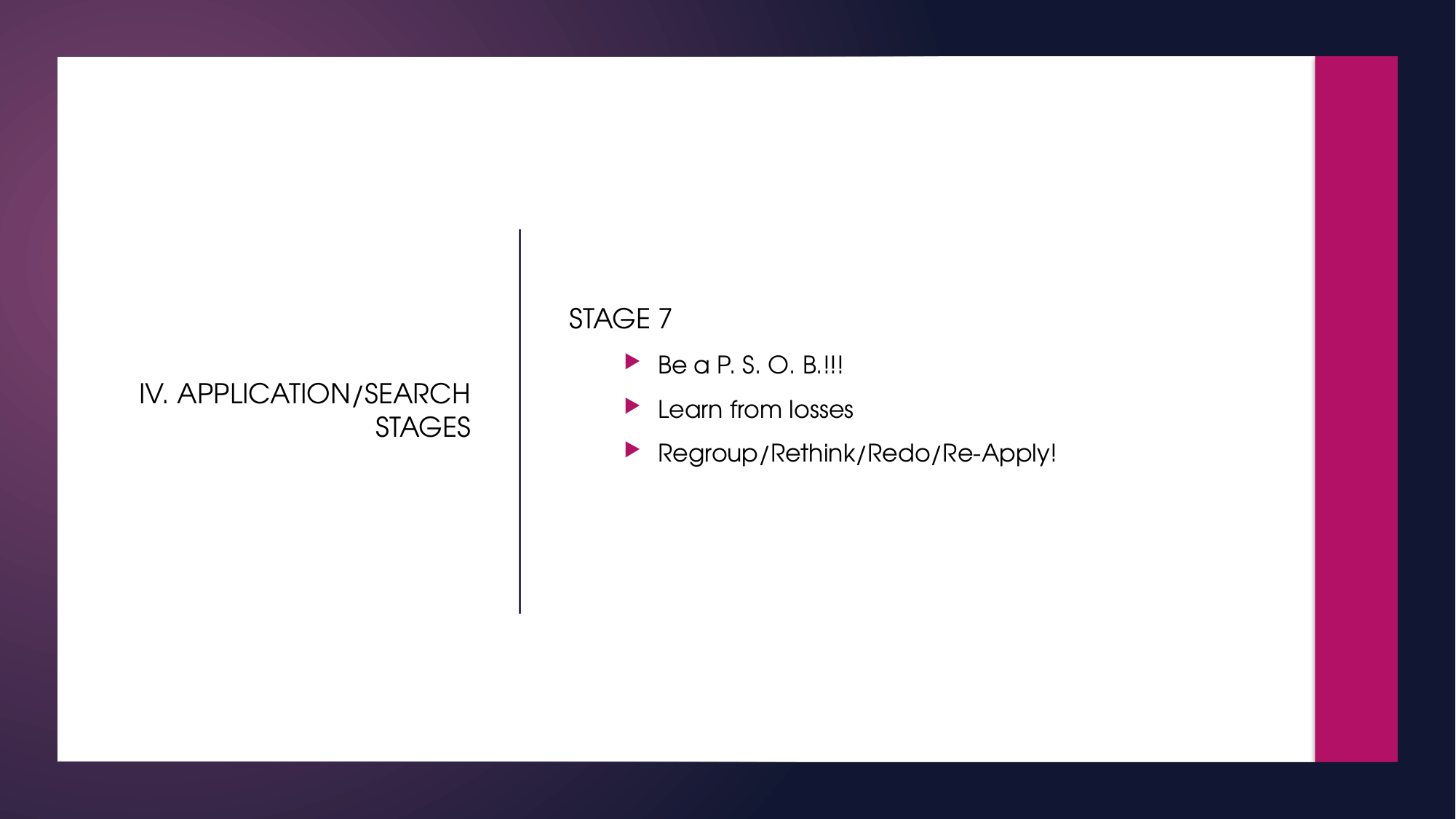

STAGE 7
Be a P. S. O. B.!!!
Learn from losses
Regroup/Rethink/Redo/Re-Apply!

# IV. APPLICATION/SEARCH STAGES